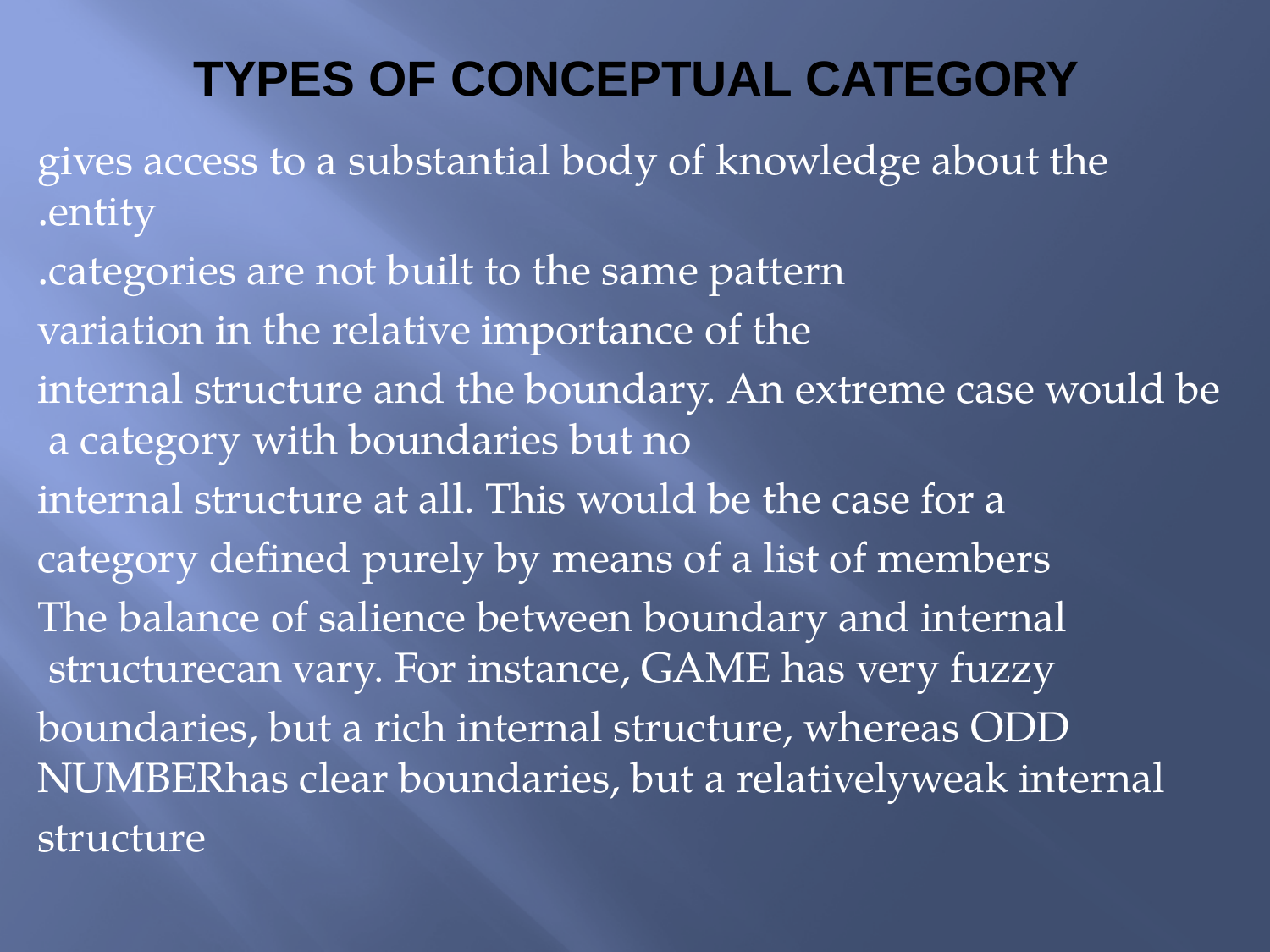

# Types of conceptual category
gives access to a substantial body of knowledge about the entity.
categories are not built to the same pattern.
variation in the relative importance of the
internal structure and the boundary. An extreme case would be a category with boundaries but no
internal structure at all. This would be the case for a
category defined purely by means of a list of members
The balance of salience between boundary and internal structurecan vary. For instance, GAME has very fuzzy
boundaries, but a rich internal structure, whereas ODD NUMBERhas clear boundaries, but a relativelyweak internal
  structure